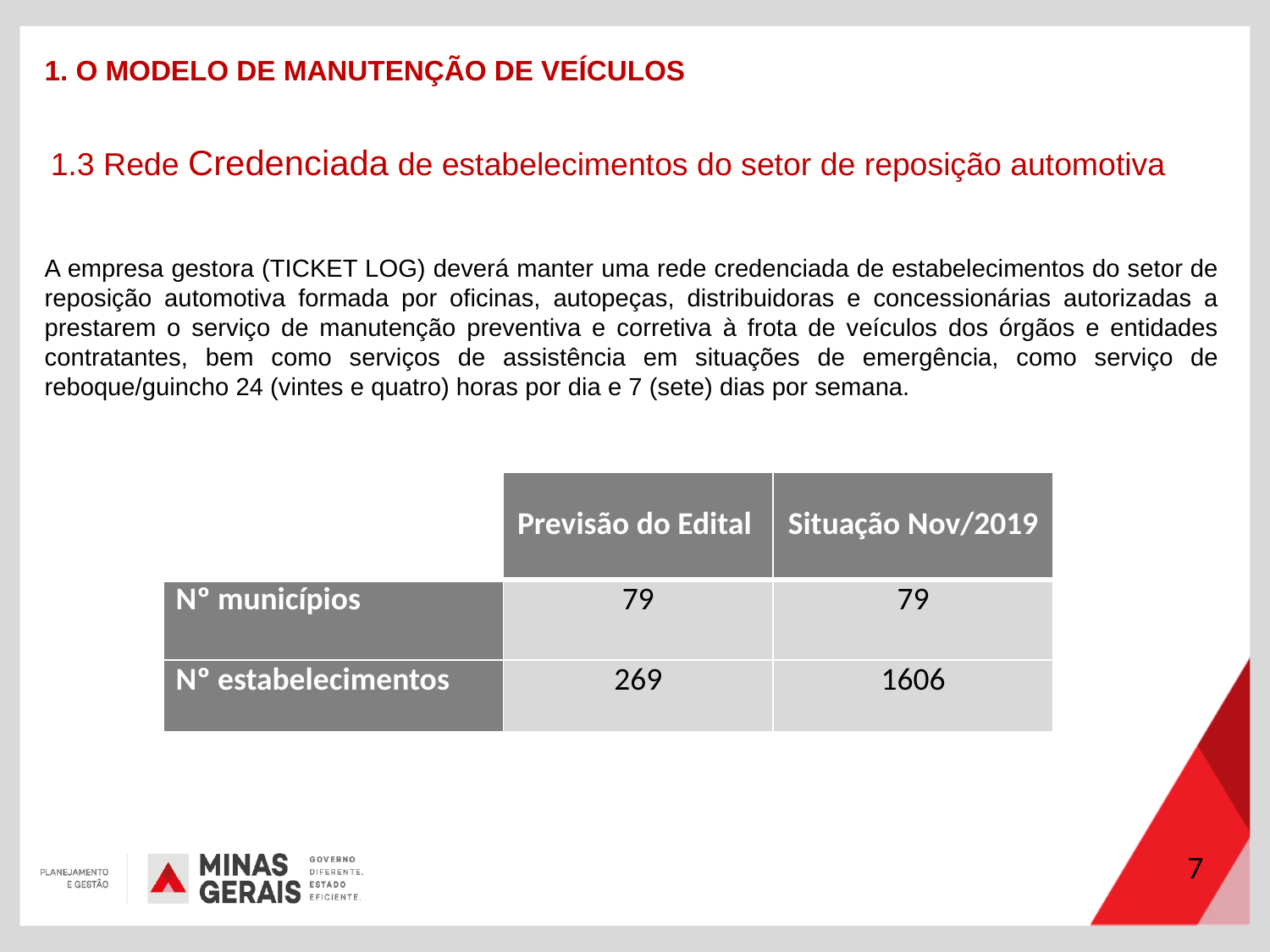

1. O MODELO DE MANUTENÇÃO DE VEÍCULOS
1.3 Rede Credenciada de estabelecimentos do setor de reposição automotiva
A empresa gestora (TICKET LOG) deverá manter uma rede credenciada de estabelecimentos do setor de reposição automotiva formada por oficinas, autopeças, distribuidoras e concessionárias autorizadas a prestarem o serviço de manutenção preventiva e corretiva à frota de veículos dos órgãos e entidades contratantes, bem como serviços de assistência em situações de emergência, como serviço de reboque/guincho 24 (vintes e quatro) horas por dia e 7 (sete) dias por semana.

|  | Previsão do Edital | Situação Nov/2019 |
| --- | --- | --- |
| Nº municípios | 79 | 79 |
| Nº estabelecimentos | 269 | 1606 |